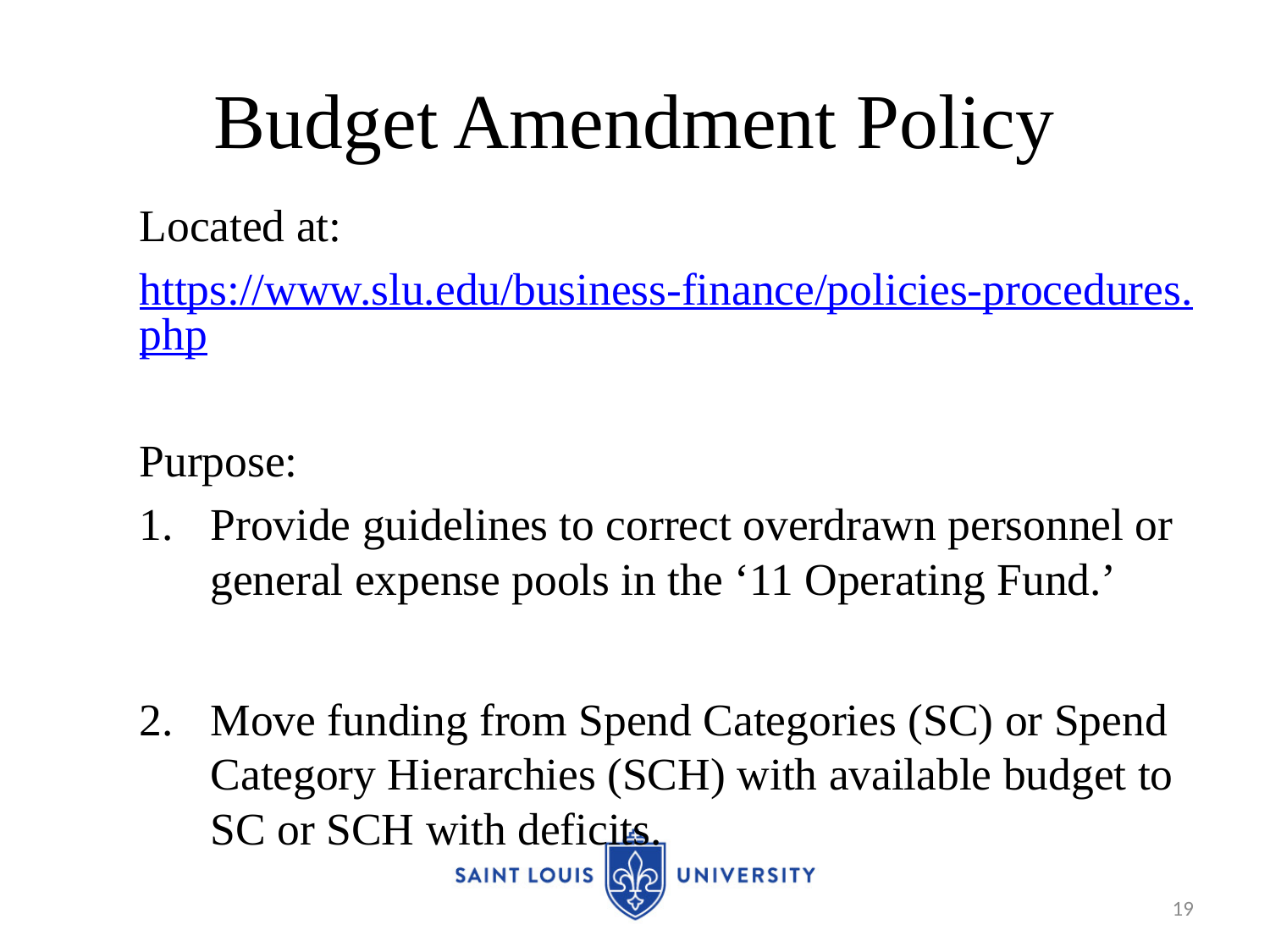

# Budget Amendment Policy
Located at:
https://www.slu.edu/business-finance/policies-procedures.php

Purpose:
Provide guidelines to correct overdrawn personnel or general expense pools in the ‘11 Operating Fund.’

Move funding from Spend Categories (SC) or Spend Category Hierarchies (SCH) with available budget to SC or SCH with deficits.

19